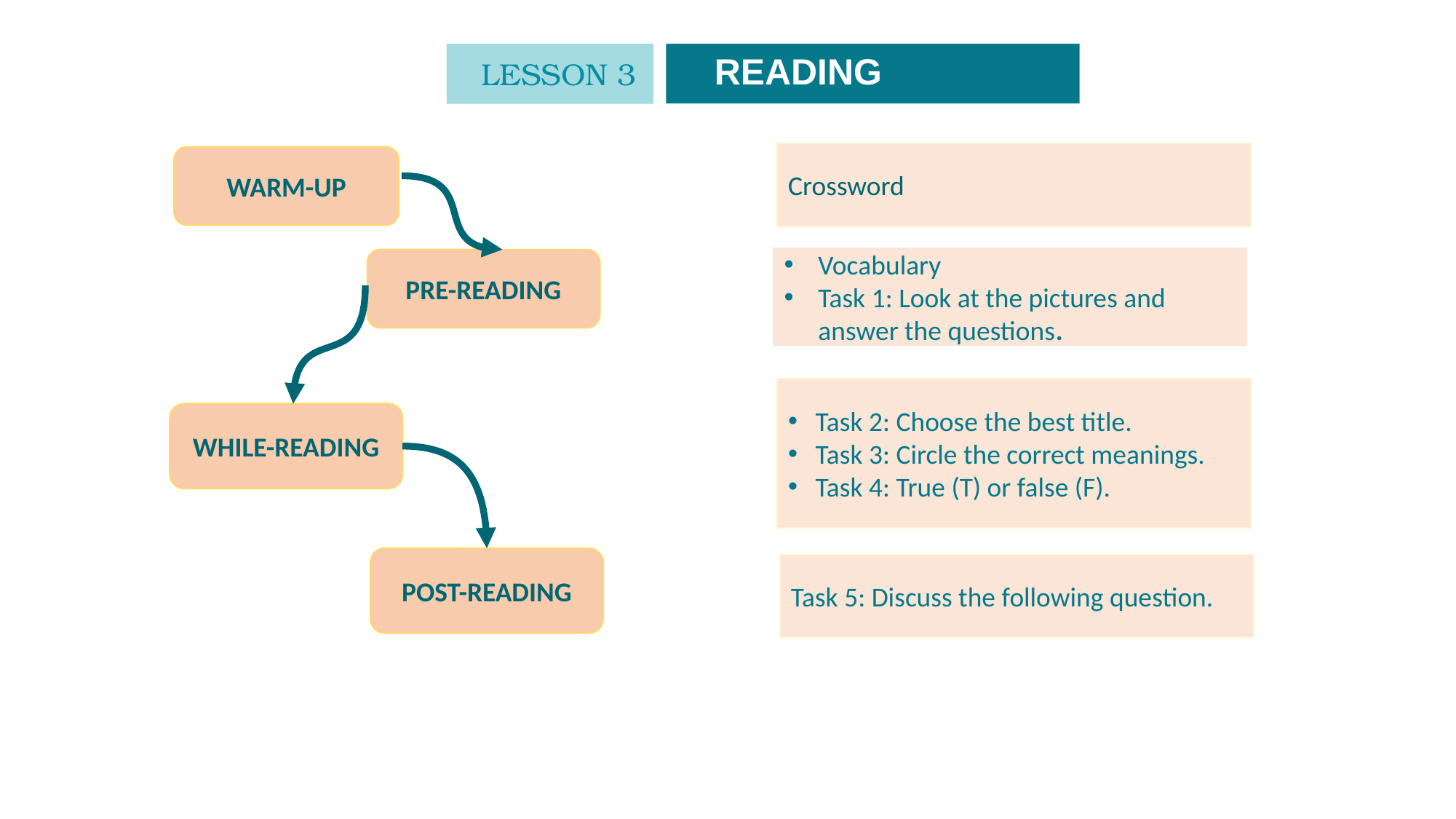

READING

LESSON 3
GETTING STARTED
Unit
Crossword
WARM-UP
Vocabulary
Task 1: Look at the pictures and answer the questions.
PRE-READING

Task 2: Choose the best title.
Task 3: Circle the correct meanings.
Task 4: True (T) or false (F).
WHILE-READING
POST-READING
Task 5: Discuss the following question.